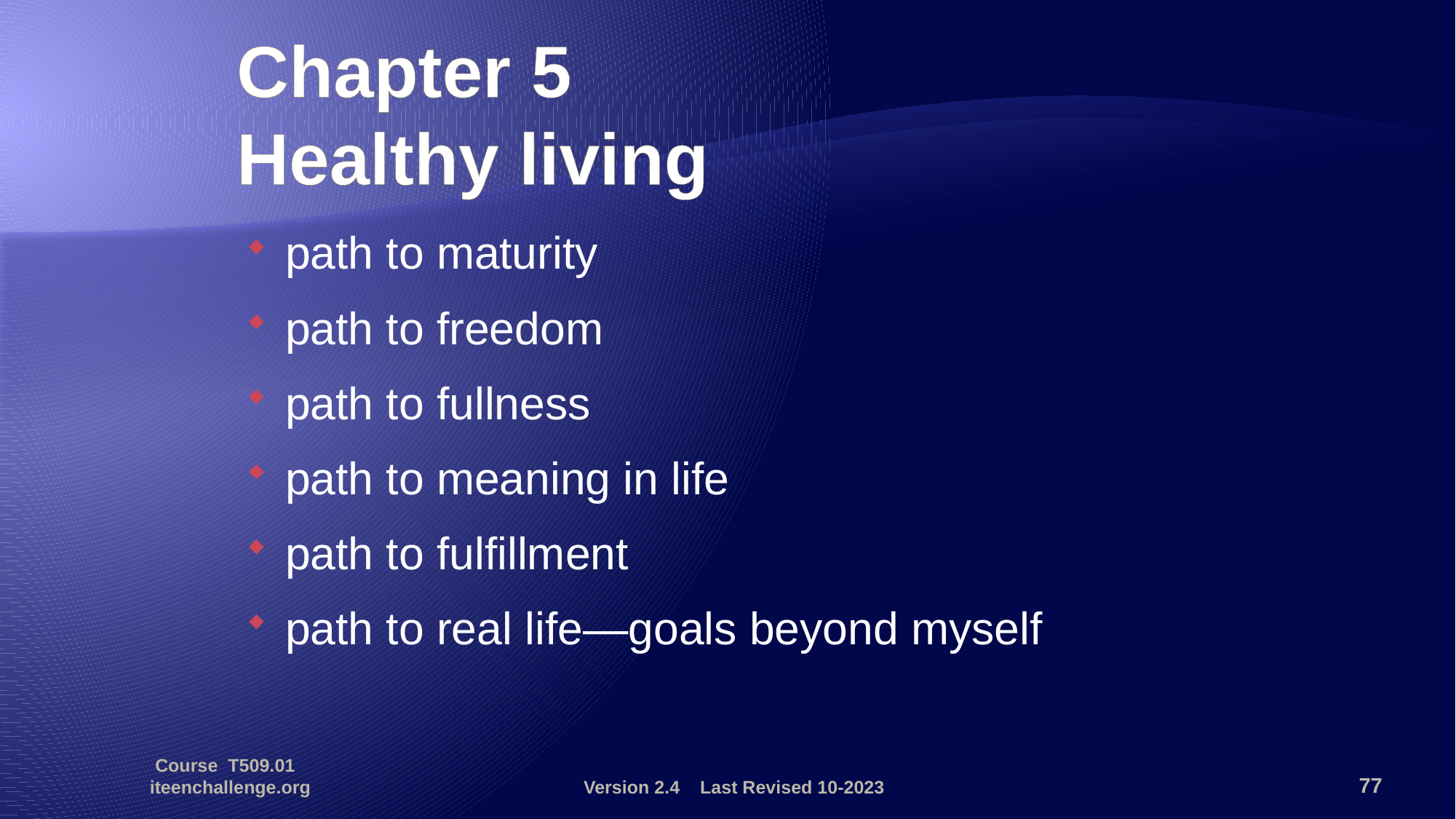

# Chapter 5 Healthy living
path to maturity
path to freedom
path to fullness
path to meaning in life
path to fulfillment
path to real life—goals beyond myself
Course  T509.01   iteenchallenge.org
Version 2.4    Last Revised 10-2023
77